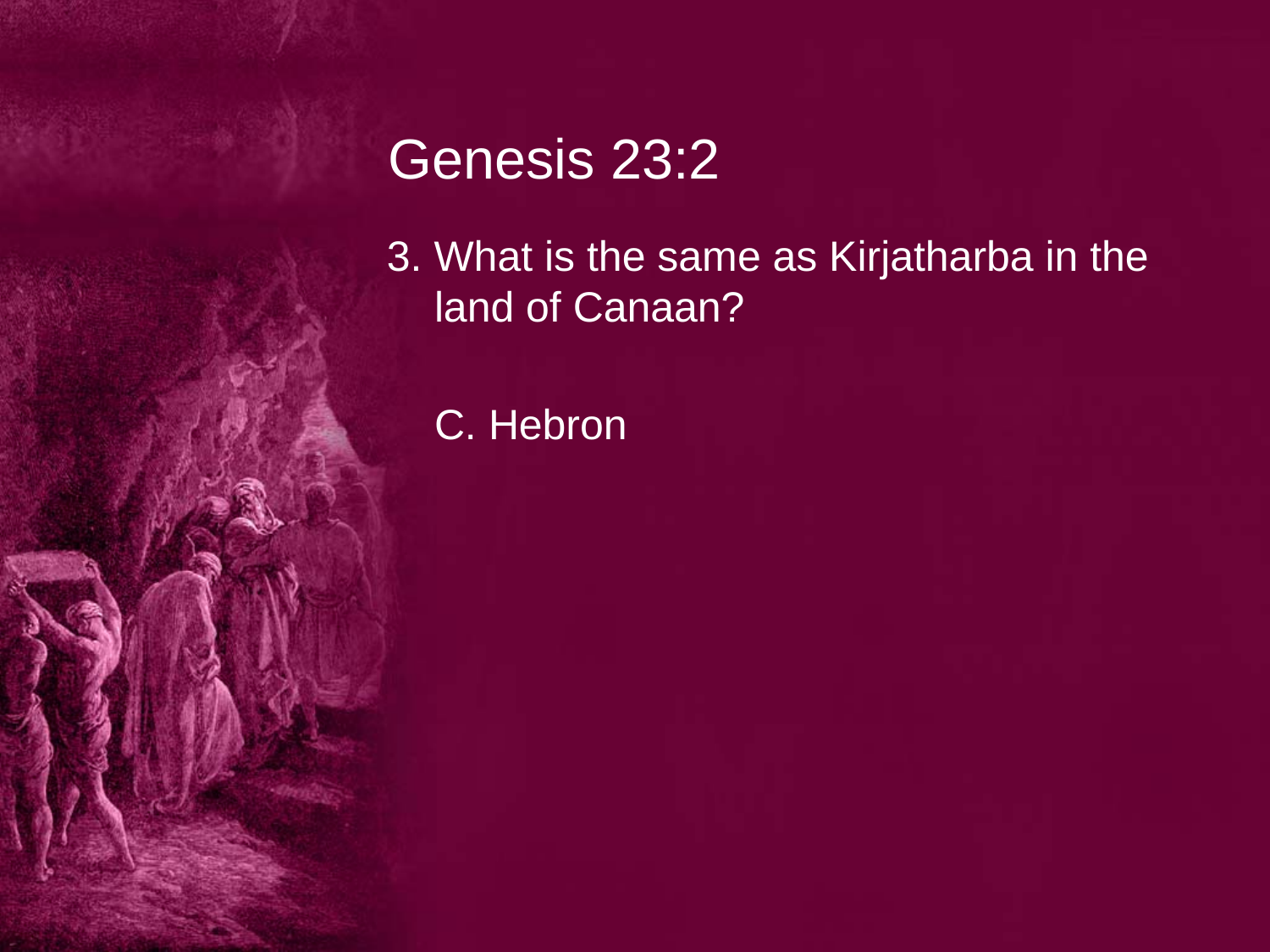

# Genesis 23:2
3. What is the same as Kirjatharba in the land of Canaan?

	C. Hebron